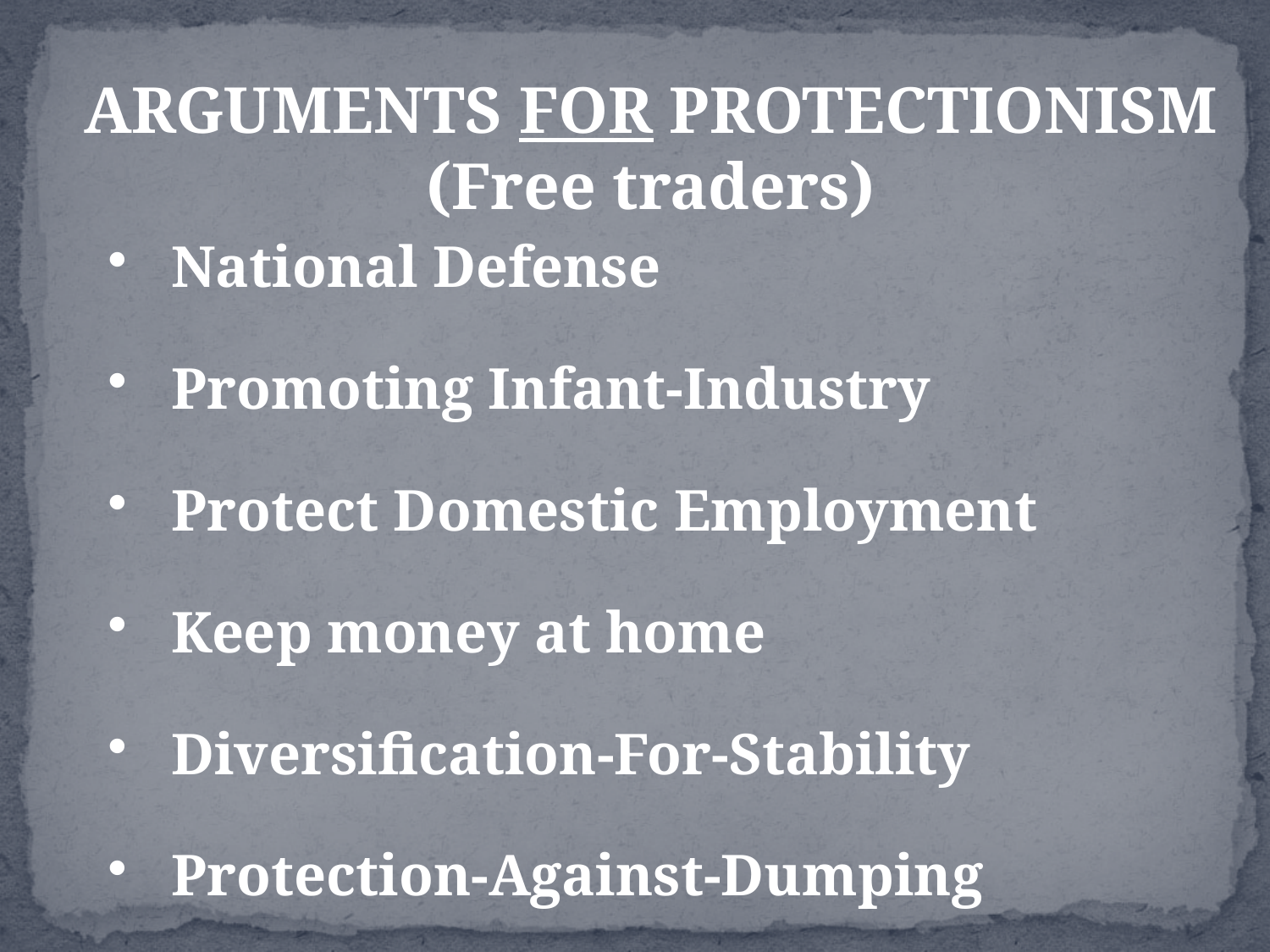

ARGUMENTS FOR PROTECTIONISM (Free traders)
National Defense

Promoting Infant-Industry

Protect Domestic Employment

Keep money at home

Diversification-For-Stability

Protection-Against-Dumping